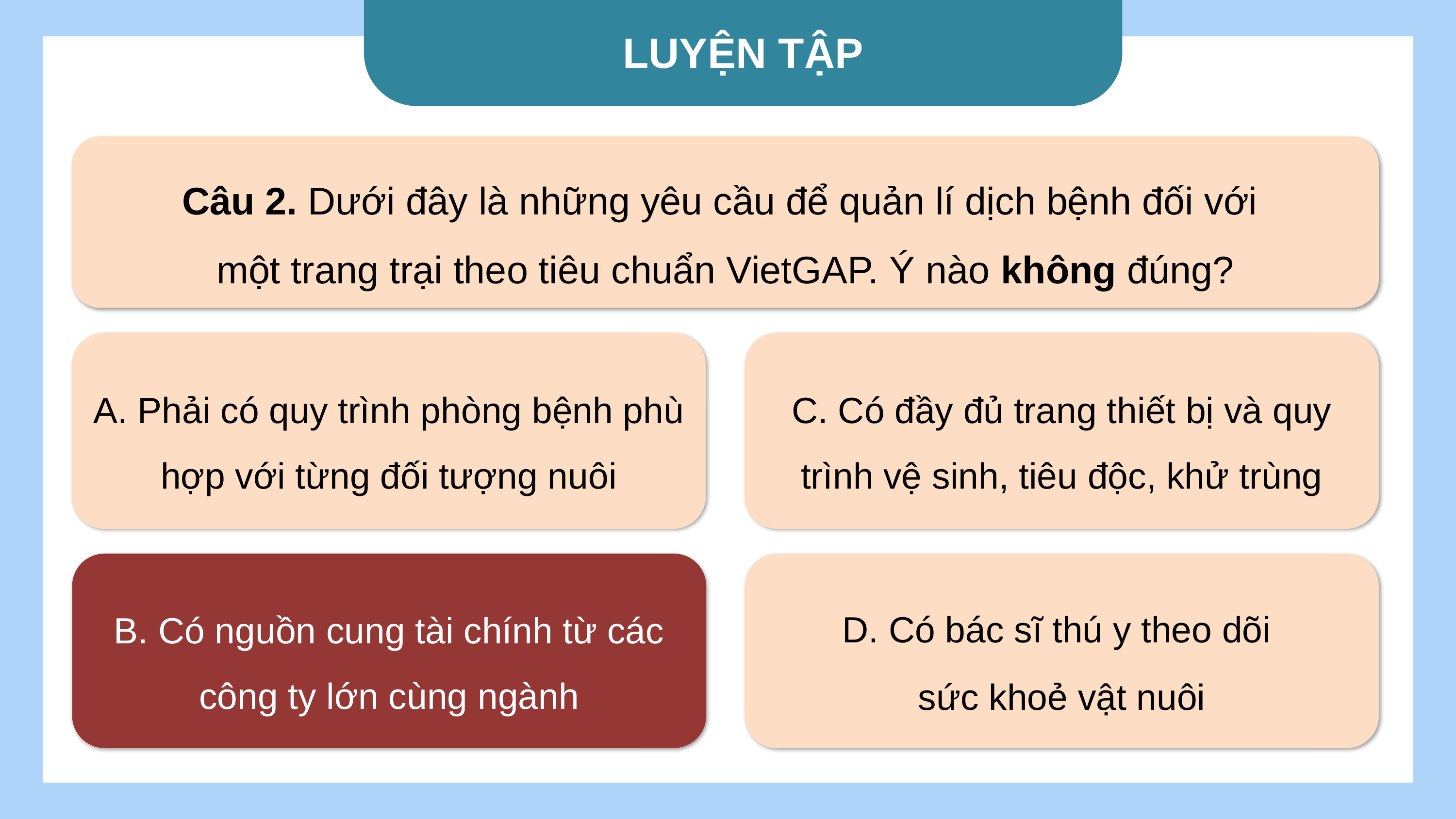

LUYỆN TẬP

Câu 2. Dưới đây là những yêu cầu để quản lí dịch bệnh đối với
một trang trại theo tiêu chuẩn VietGAP. Ý nào không đúng?
A. Phải có quy trình phòng bệnh phù hợp với từng đối tượng nuôi
C. Có đầy đủ trang thiết bị và quy trình vệ sinh, tiêu độc, khử trùng
B. Có nguồn cung tài chính từ các công ty lớn cùng ngành
B. Có nguồn cung tài chính từ các công ty lớn cùng ngành
D. Có bác sĩ thú y theo dõi
sức khoẻ vật nuôi